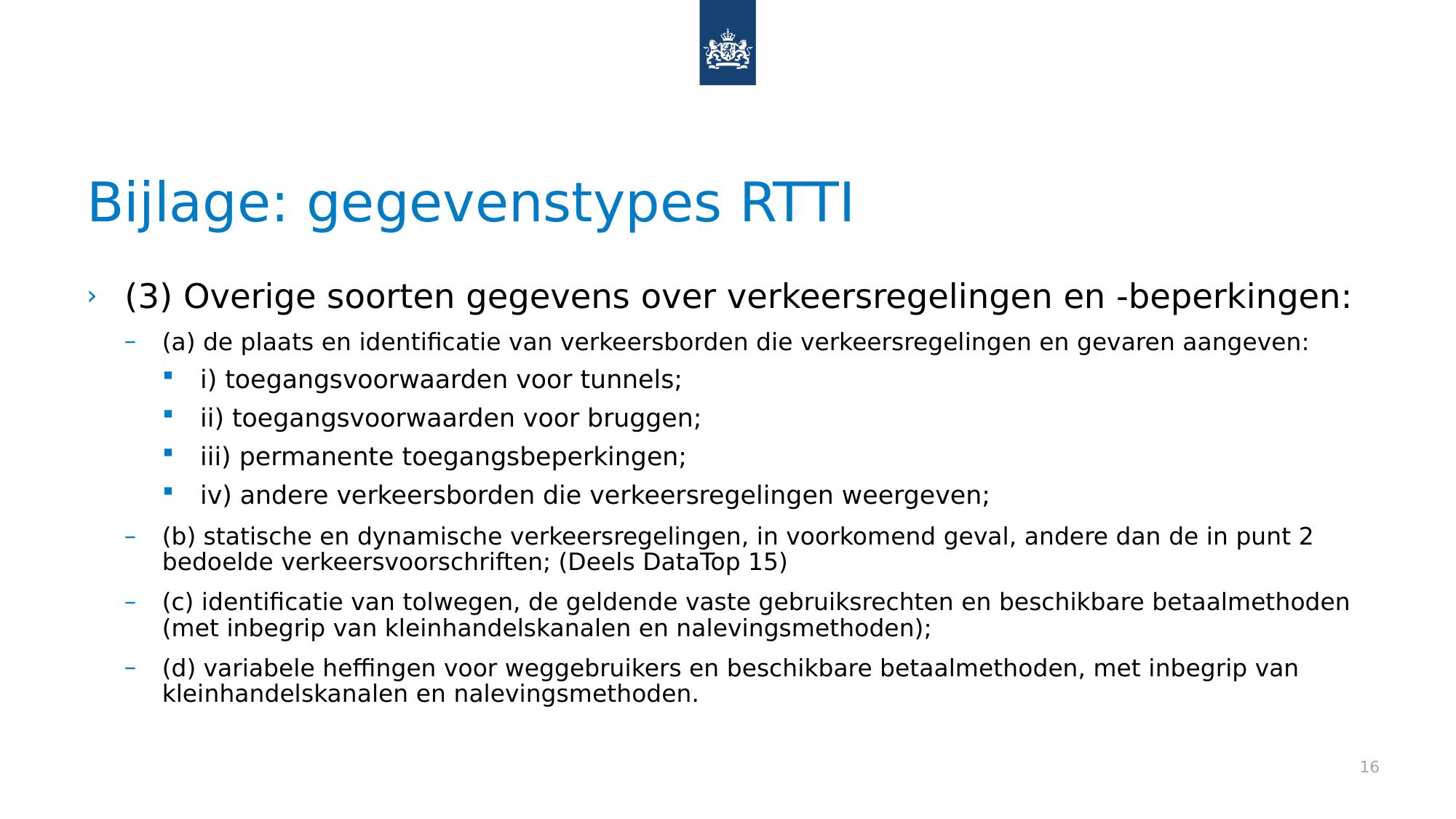

# Bijlage: gegevenstypes RTTI
(3) Overige soorten gegevens over verkeersregelingen en -beperkingen:
(a) de plaats en identificatie van verkeersborden die verkeersregelingen en gevaren aangeven:
i) toegangsvoorwaarden voor tunnels;
ii) toegangsvoorwaarden voor bruggen;
iii) permanente toegangsbeperkingen;
iv) andere verkeersborden die verkeersregelingen weergeven;
(b) statische en dynamische verkeersregelingen, in voorkomend geval, andere dan de in punt 2 bedoelde verkeersvoorschriften; (Deels DataTop 15)
(c) identificatie van tolwegen, de geldende vaste gebruiksrechten en beschikbare betaalmethoden (met inbegrip van kleinhandelskanalen en nalevingsmethoden);
(d) variabele heffingen voor weggebruikers en beschikbare betaalmethoden, met inbegrip van kleinhandelskanalen en nalevingsmethoden.

16